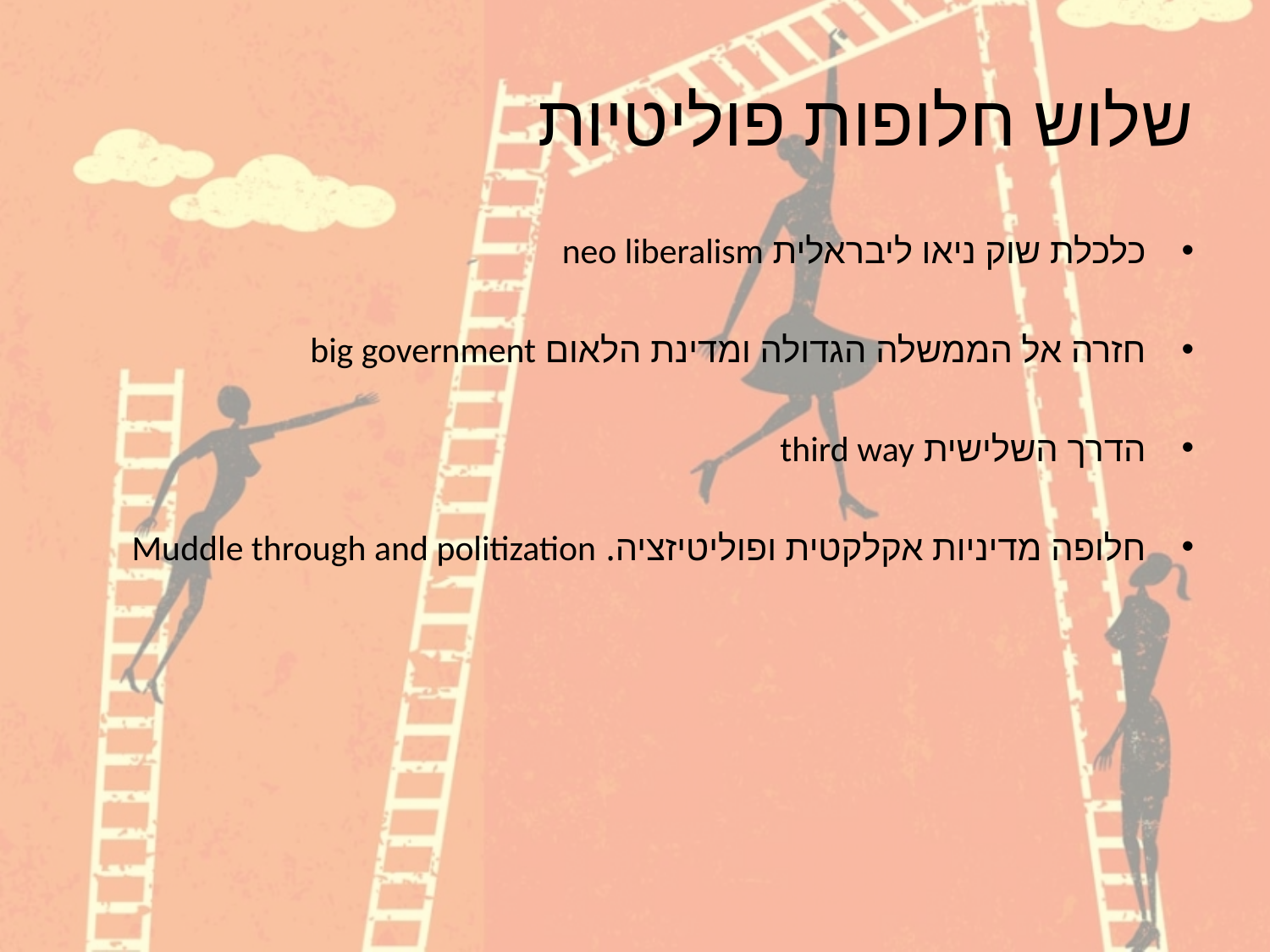

# שלוש חלופות פוליטיות
כלכלת שוק ניאו ליבראלית neo liberalism

חזרה אל הממשלה הגדולה ומדינת הלאום big government

הדרך השלישית third way

חלופה מדיניות אקלקטית ופוליטיזציה. Muddle through and politization